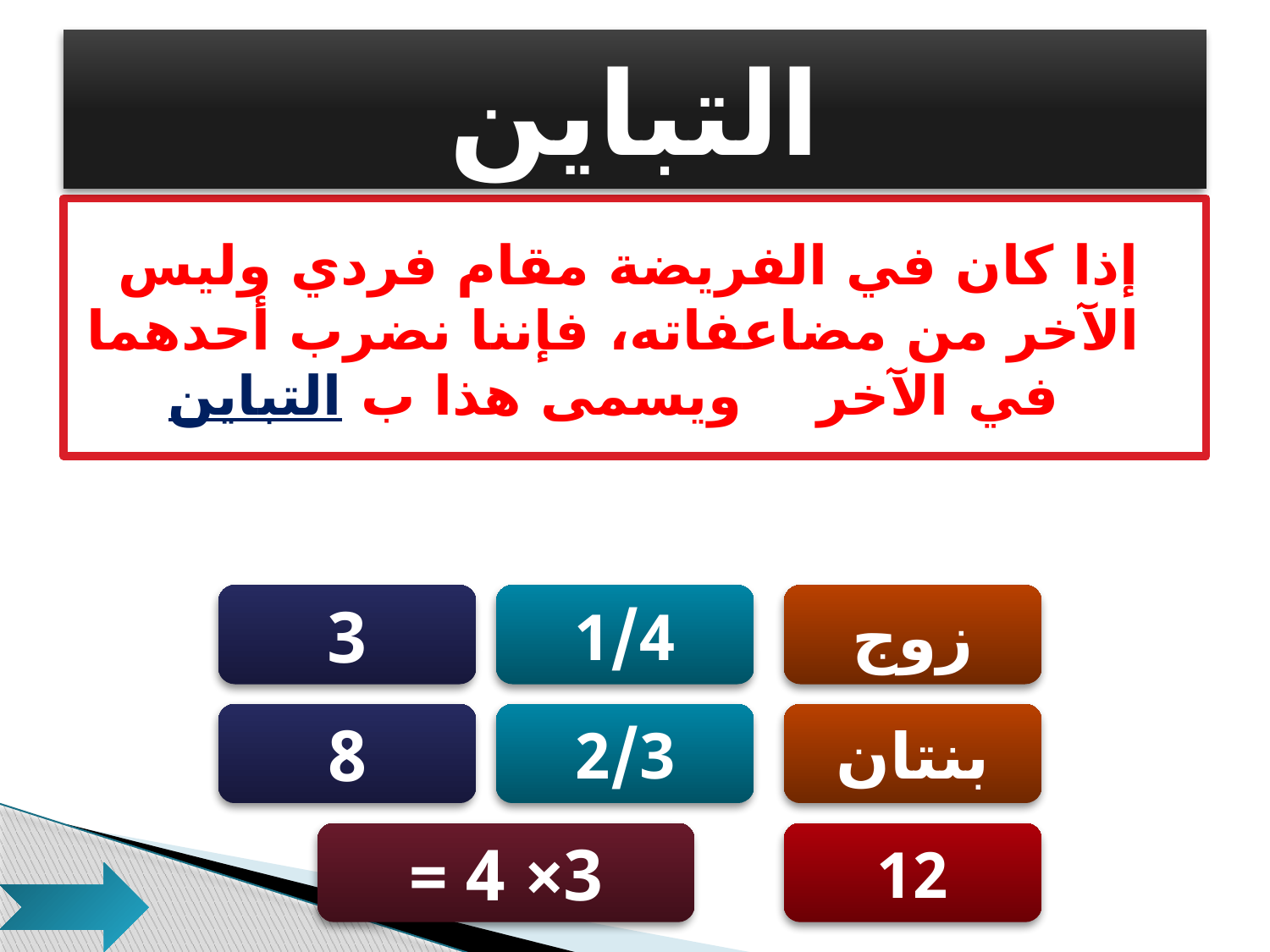

# التباين

إذا كان في الفريضة مقام فردي وليس الآخر من مضاعفاته، فإننا نضرب أحدهما في الآخر    ويسمى هذا ب التباين
3
1/4
زوج
8
2/3
بنتان
3× 4 =
12